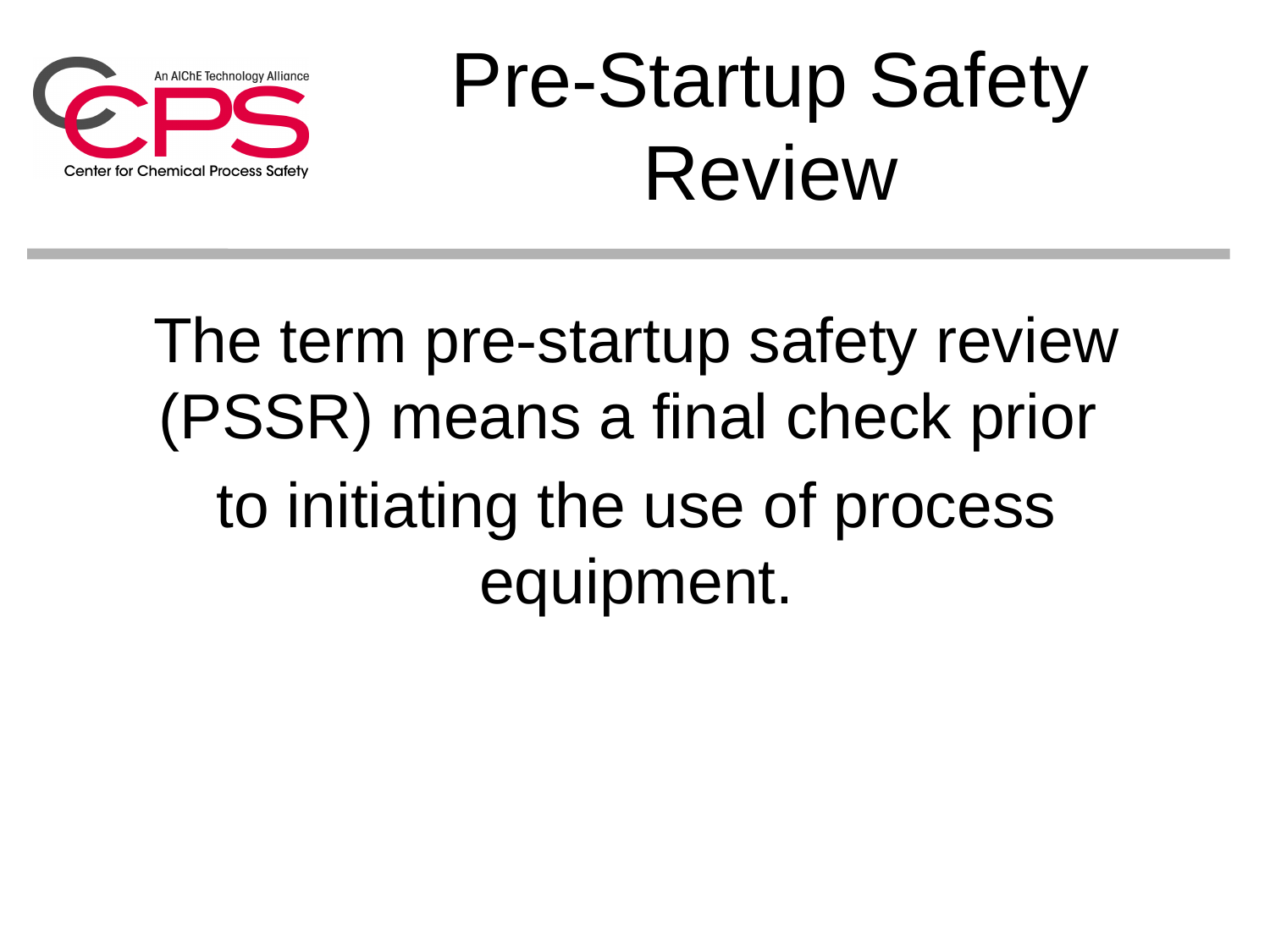

# Pre-Startup Safety Review
The term pre-startup safety review (PSSR) means a final check prior
to initiating the use of process equipment.